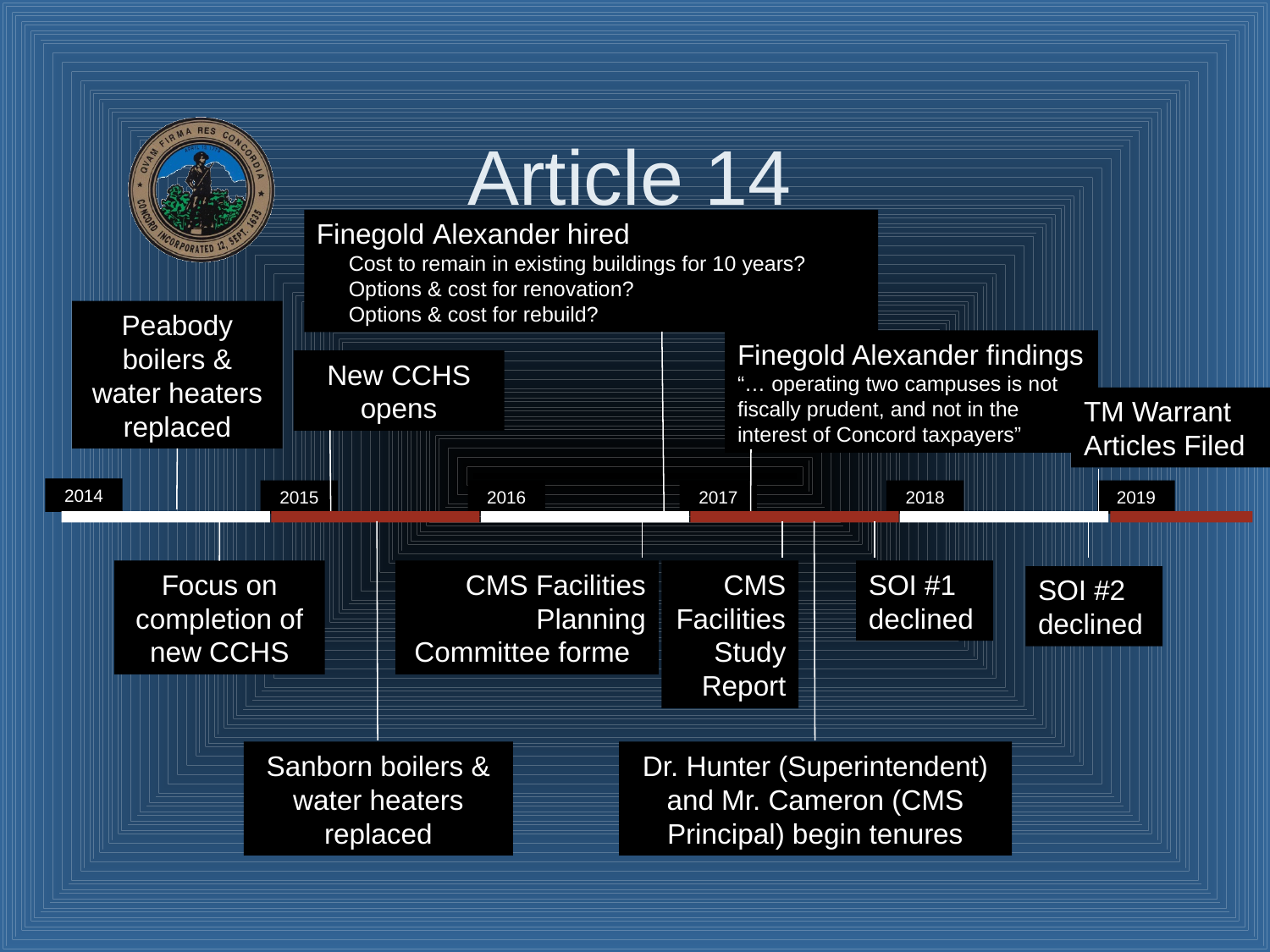

# Article 14
Finegold Alexander hired
Cost to remain in existing buildings for 10 years?
Options & cost for renovation?
Options & cost for rebuild?
Peabody boilers & water heaters replaced
Finegold Alexander findings
“… operating two campuses is not fiscally prudent, and not in the interest of Concord taxpayers”
New CCHS opens
TM Warrant Articles Filed
2014
2015
2016
2017
2018
2019

Focus on completion of new CCHS
SOI #1 declined
CMS Facilities Planning Committee formed
CMS Facilities Study Report
SOI #2 declined
Sanborn boilers & water heaters replaced
Dr. Hunter (Superintendent) and Mr. Cameron (CMS Principal) begin tenures